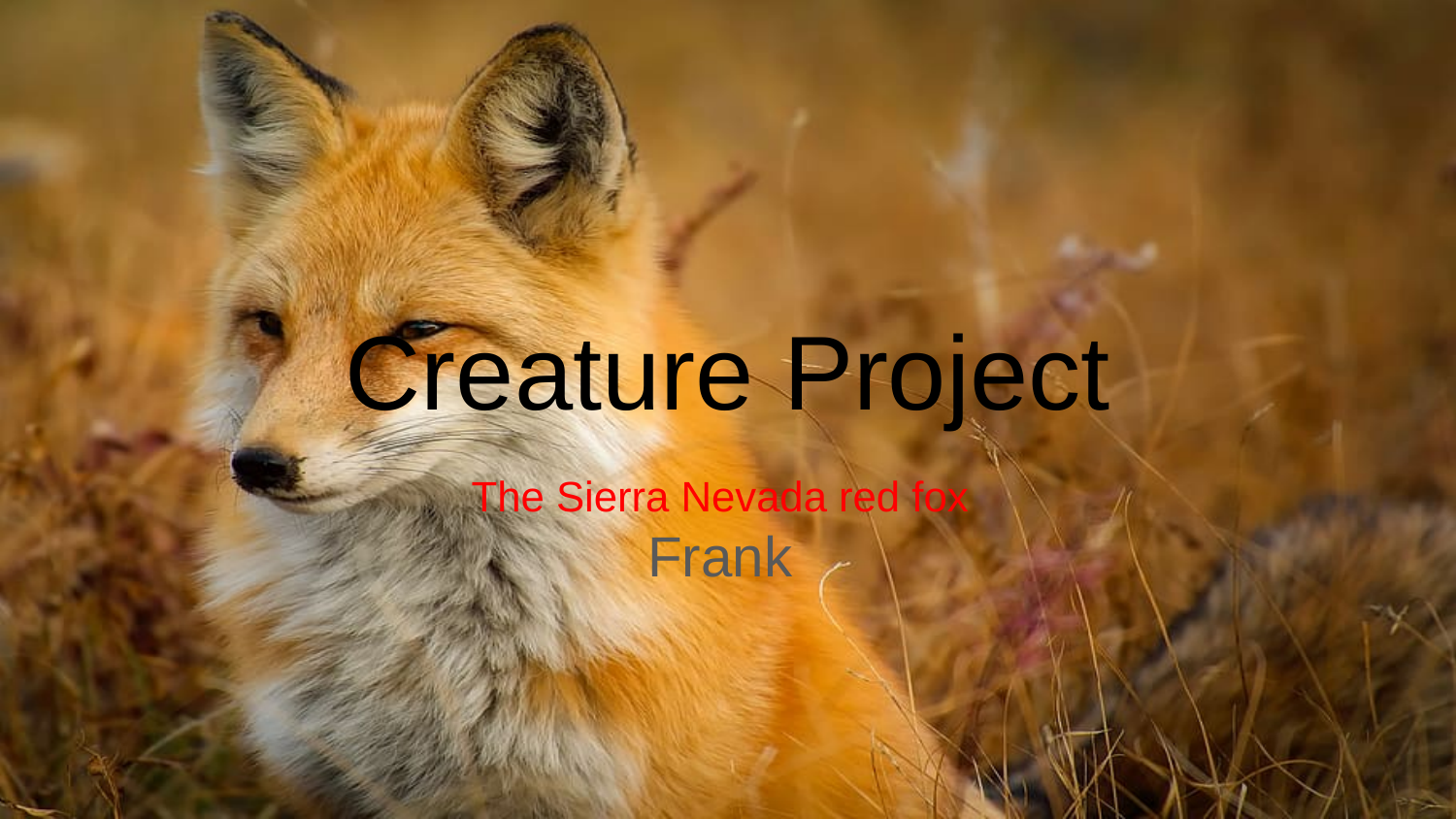

# Creature Project
The Sierra Nevada red fox
Frank